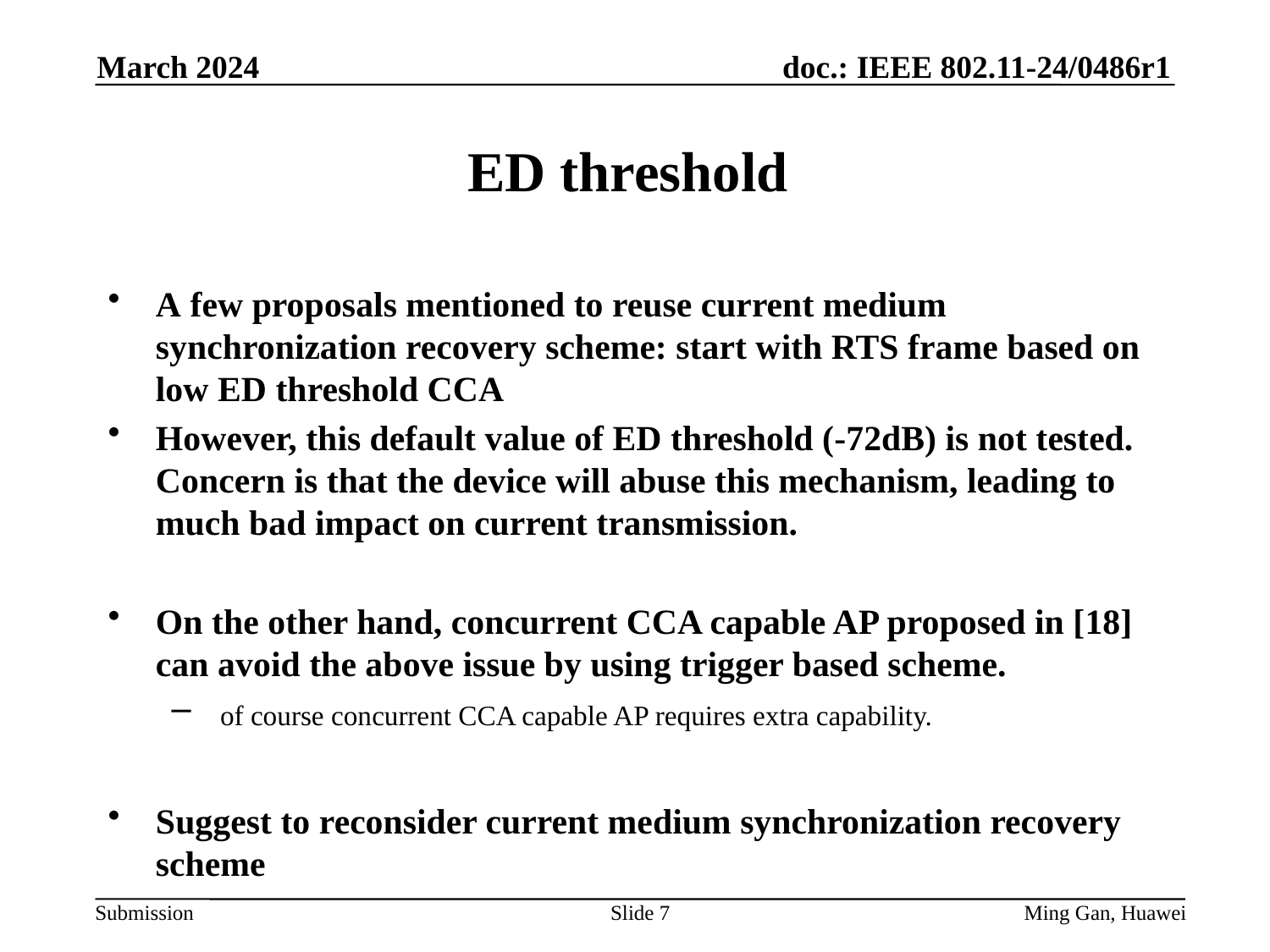

March 2024
# ED threshold
A few proposals mentioned to reuse current medium synchronization recovery scheme: start with RTS frame based on low ED threshold CCA
However, this default value of ED threshold (-72dB) is not tested. Concern is that the device will abuse this mechanism, leading to much bad impact on current transmission.

On the other hand, concurrent CCA capable AP proposed in [18] can avoid the above issue by using trigger based scheme.
 of course concurrent CCA capable AP requires extra capability.

Suggest to reconsider current medium synchronization recovery scheme

Slide 7
Ming Gan, Huawei